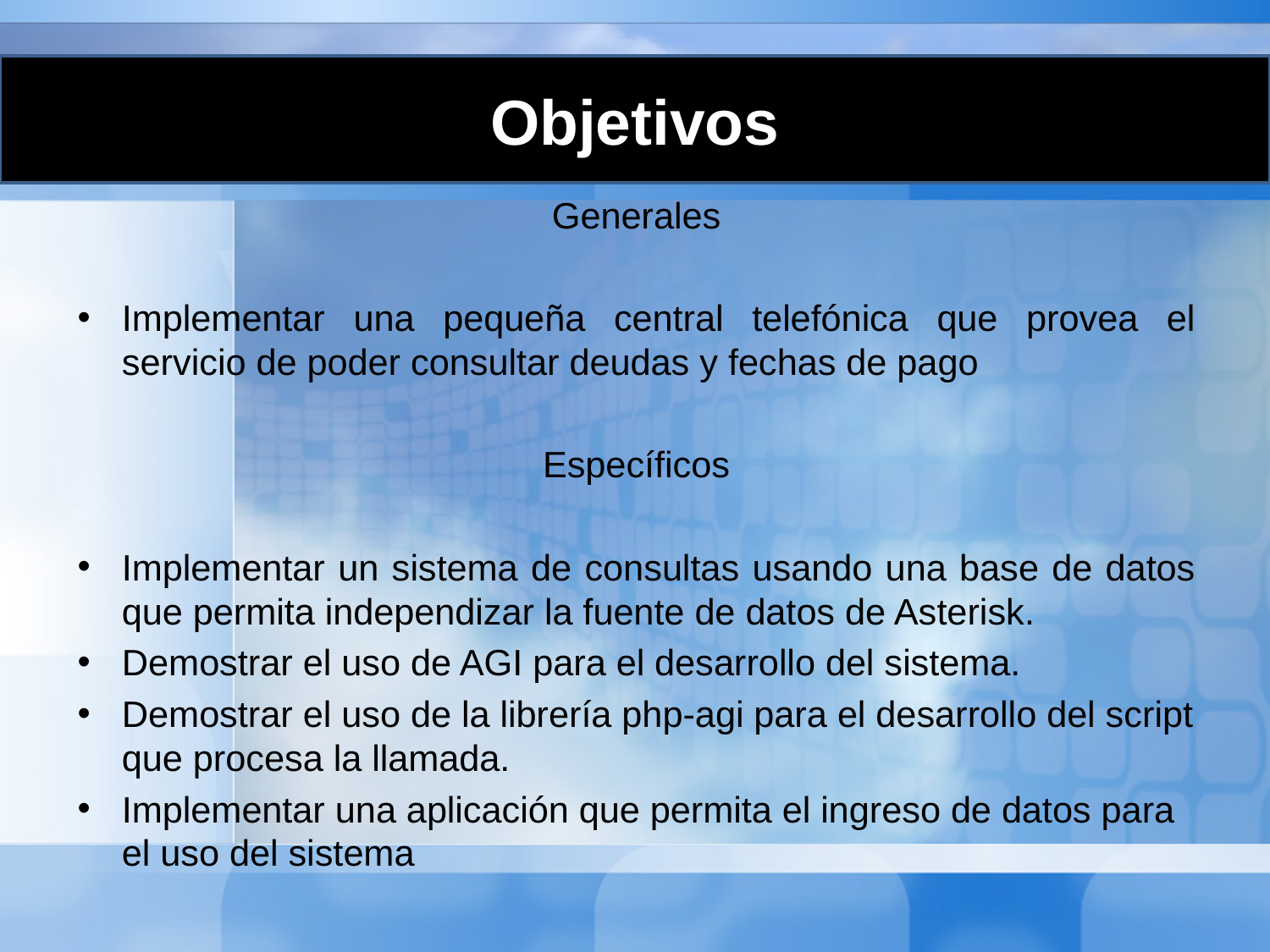

Objetivos
Generales

Implementar una pequeña central telefónica que provea el servicio de poder consultar deudas y fechas de pago

Específicos

Implementar un sistema de consultas usando una base de datos que permita independizar la fuente de datos de Asterisk.
Demostrar el uso de AGI para el desarrollo del sistema.
Demostrar el uso de la librería php-agi para el desarrollo del script que procesa la llamada.
Implementar una aplicación que permita el ingreso de datos para el uso del sistema